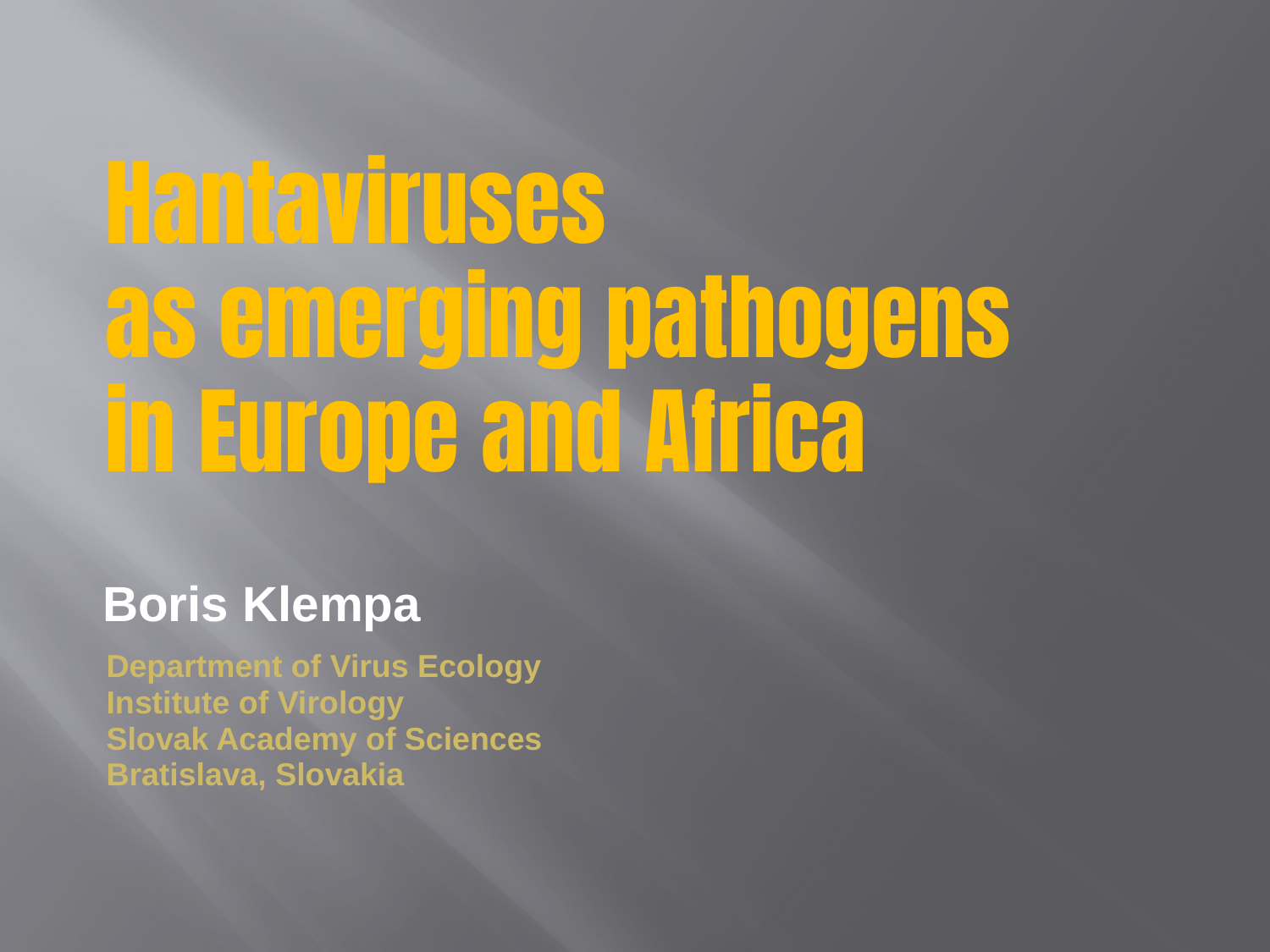

# Hantaviruses as emerging pathogens in Europe and Africa
Boris Klempa
Department of Virus Ecology
Institute of Virology
Slovak Academy of Sciences
Bratislava, Slovakia